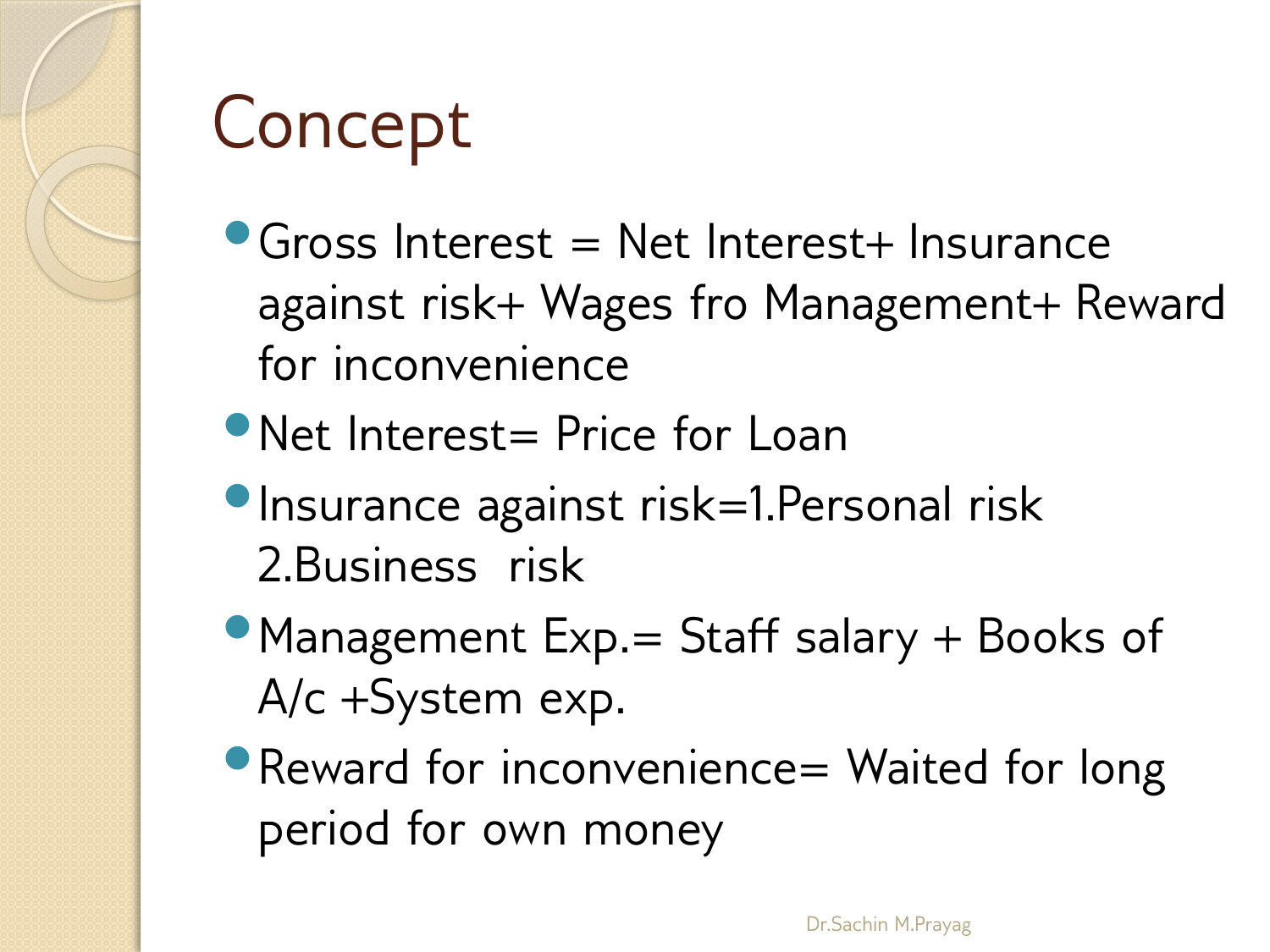

# Concept
Gross Interest = Net Interest+ Insurance against risk+ Wages fro Management+ Reward for inconvenience
Net Interest= Price for Loan
Insurance against risk=1.Personal risk 					    2.Business  risk
Management Exp.= Staff salary + Books of A/c +System exp.
Reward for inconvenience= Waited for long period for own money
Dr.Sachin M.Prayag